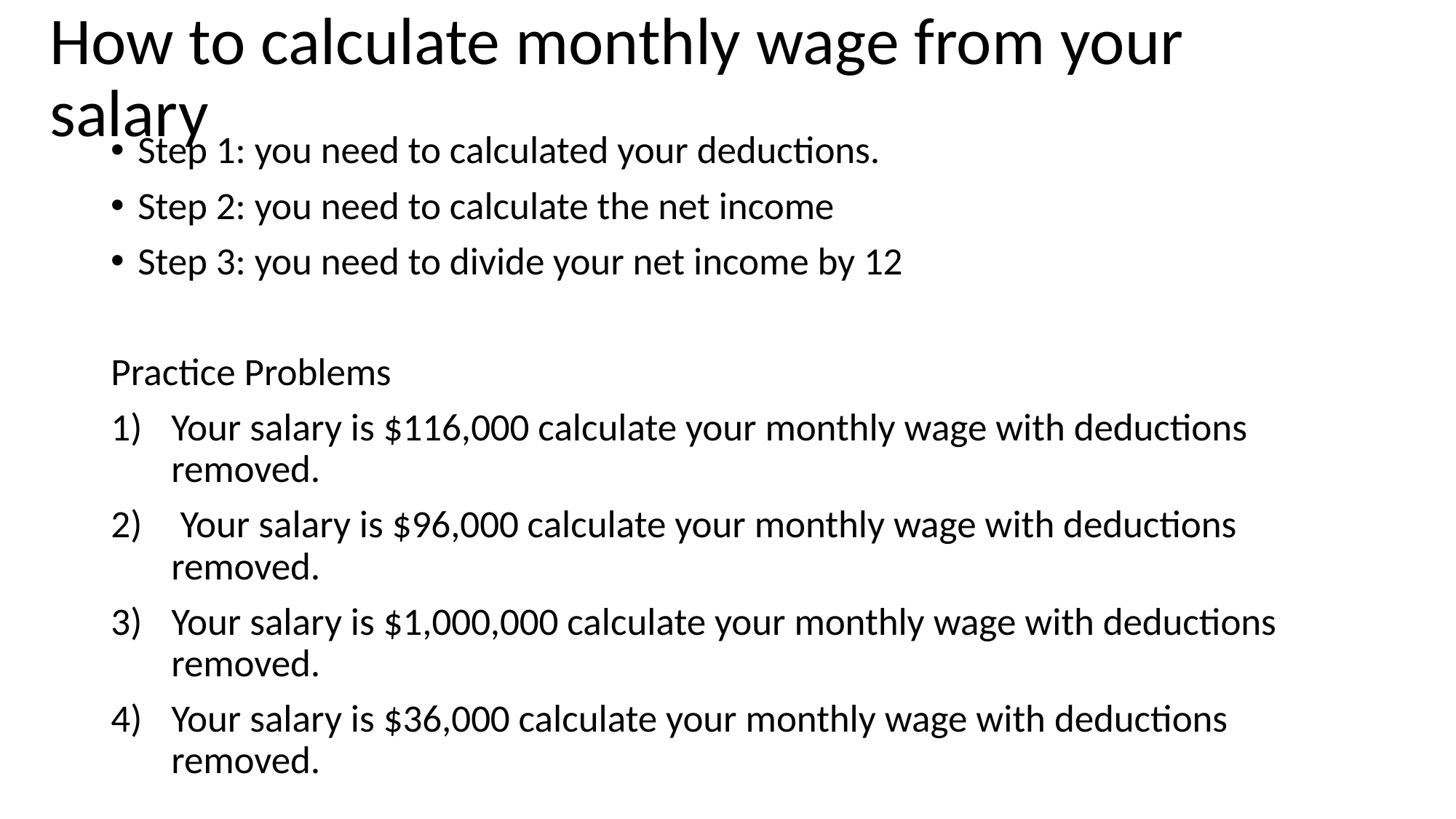

# How to calculate monthly wage from your salary
Step 1: you need to calculated your deductions.
Step 2: you need to calculate the net income
Step 3: you need to divide your net income by 12

Practice Problems
Your salary is $116,000 calculate your monthly wage with deductions removed.
 Your salary is $96,000 calculate your monthly wage with deductions removed.
Your salary is $1,000,000 calculate your monthly wage with deductions removed.
Your salary is $36,000 calculate your monthly wage with deductions removed.